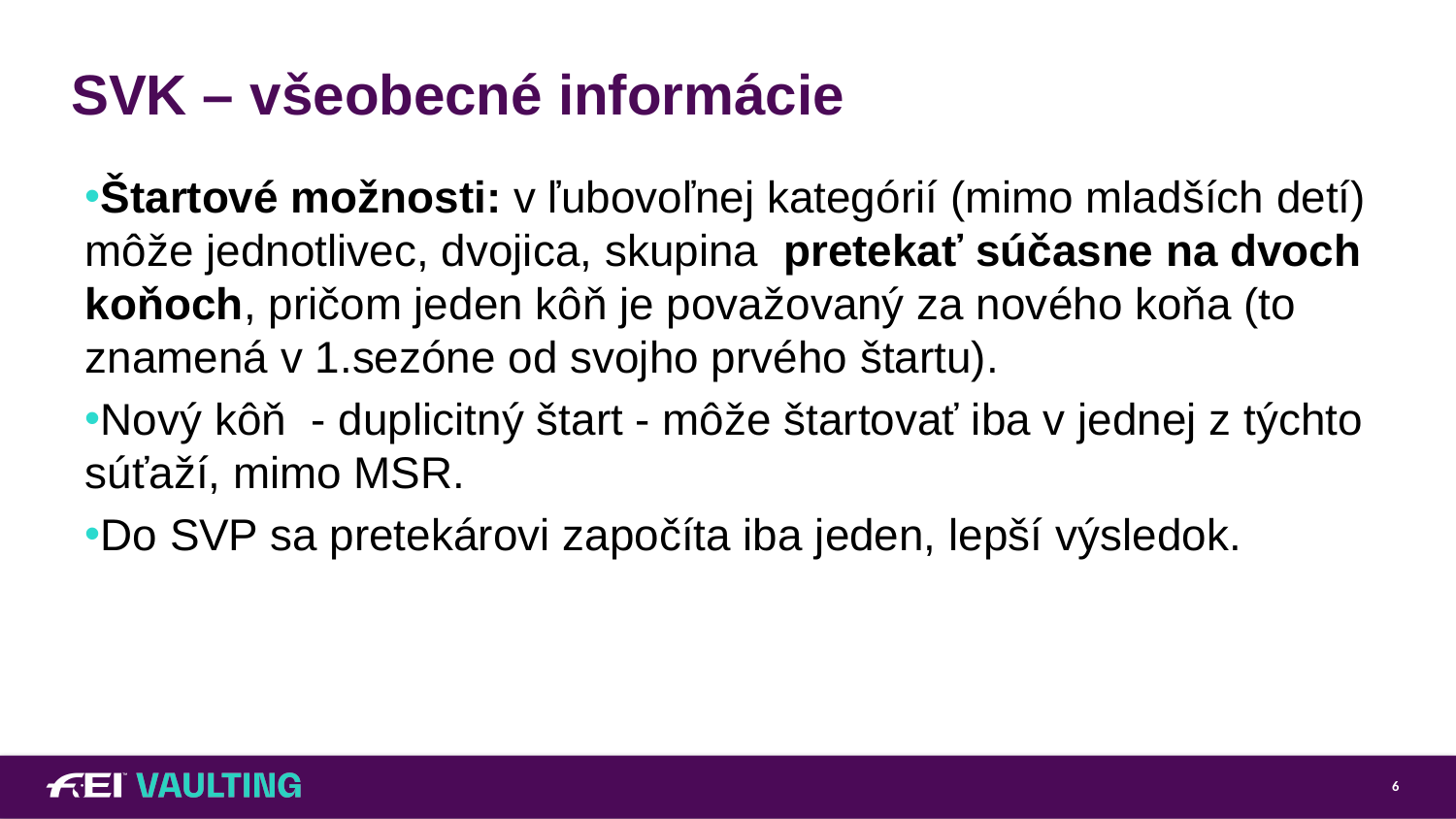

# SVK – všeobecné informácie
Štartové možnosti: v ľubovoľnej kategórií (mimo mladších detí) môže jednotlivec, dvojica, skupina  pretekať súčasne na dvoch koňoch, pričom jeden kôň je považovaný za nového koňa (to znamená v 1.sezóne od svojho prvého štartu).
Nový kôň  - duplicitný štart - môže štartovať iba v jednej z týchto súťaží, mimo MSR.
Do SVP sa pretekárovi započíta iba jeden, lepší výsledok.